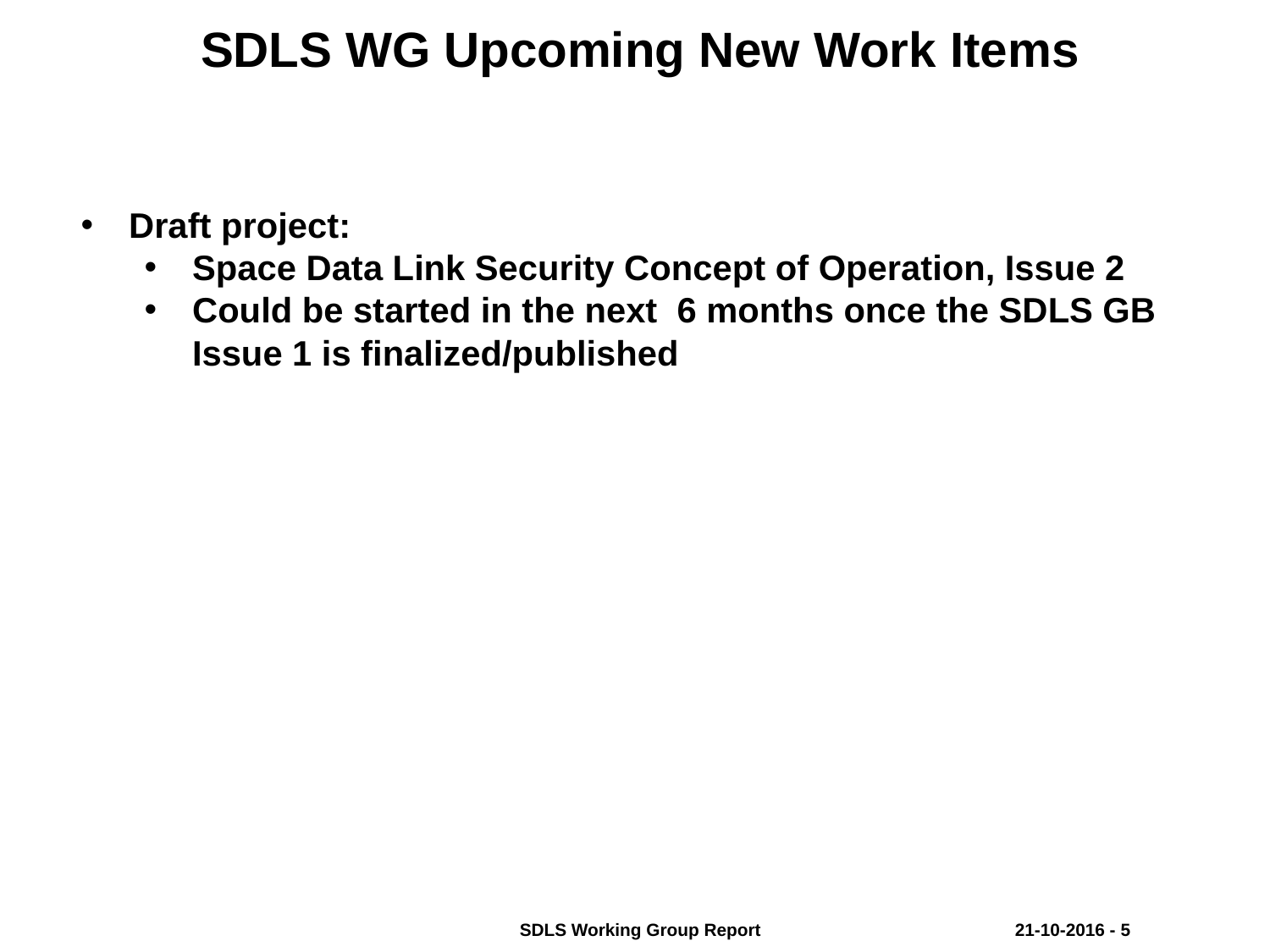

SDLS WG Upcoming New Work Items

Draft project:
Space Data Link Security Concept of Operation, Issue 2
Could be started in the next  6 months once the SDLS GB Issue 1 is finalized/published